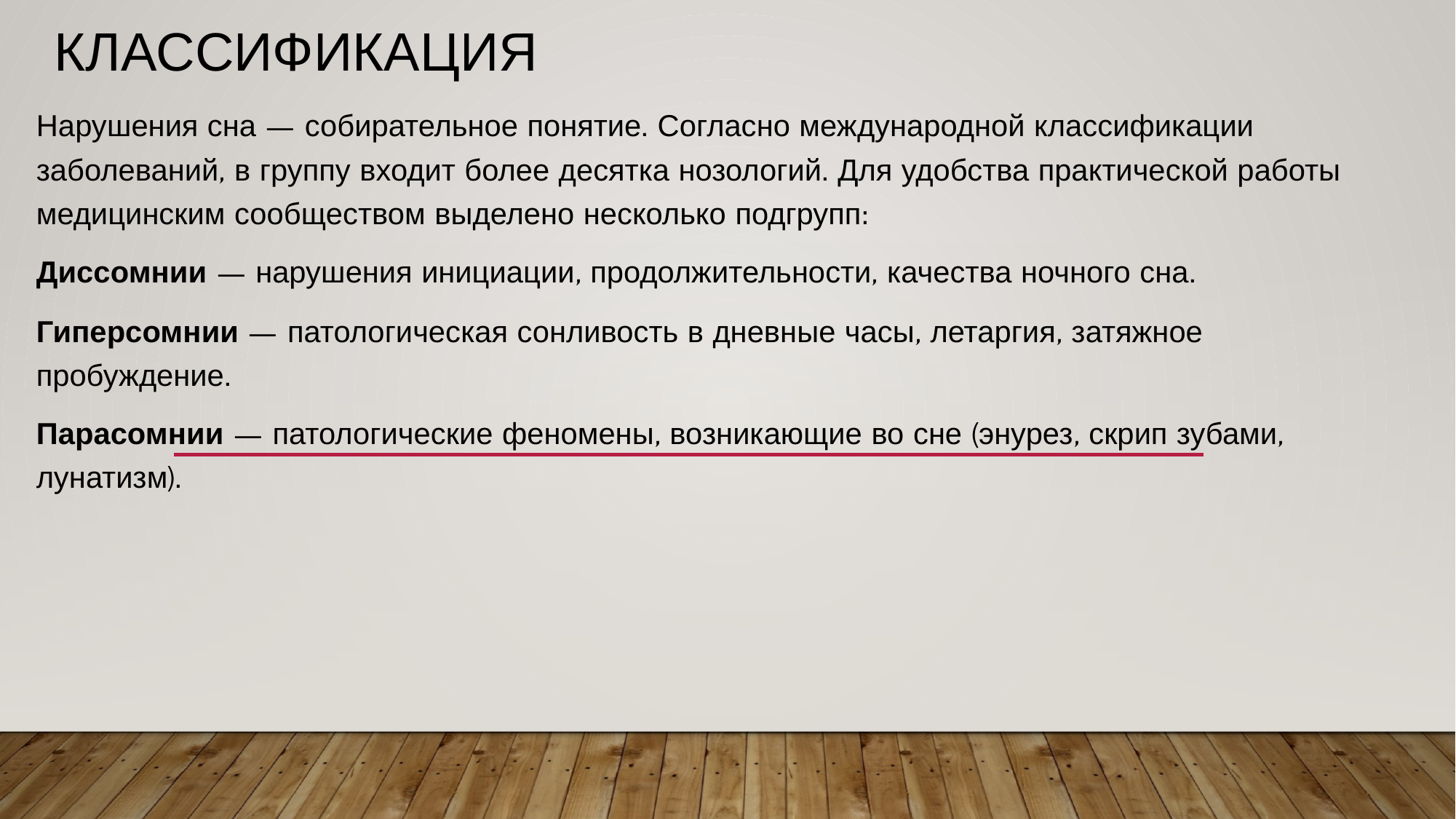

# Классификация
Нарушения сна — собирательное понятие. Согласно международной классификации заболеваний, в группу входит более десятка нозологий. Для удобства практической работы медицинским сообществом выделено несколько подгрупп:
Диссомнии — нарушения инициации, продолжительности, качества ночного сна.
Гиперсомнии — патологическая сонливость в дневные часы, летаргия, затяжное пробуждение.
Парасомнии — патологические феномены, возникающие во сне (энурез, скрип зубами, лунатизм).